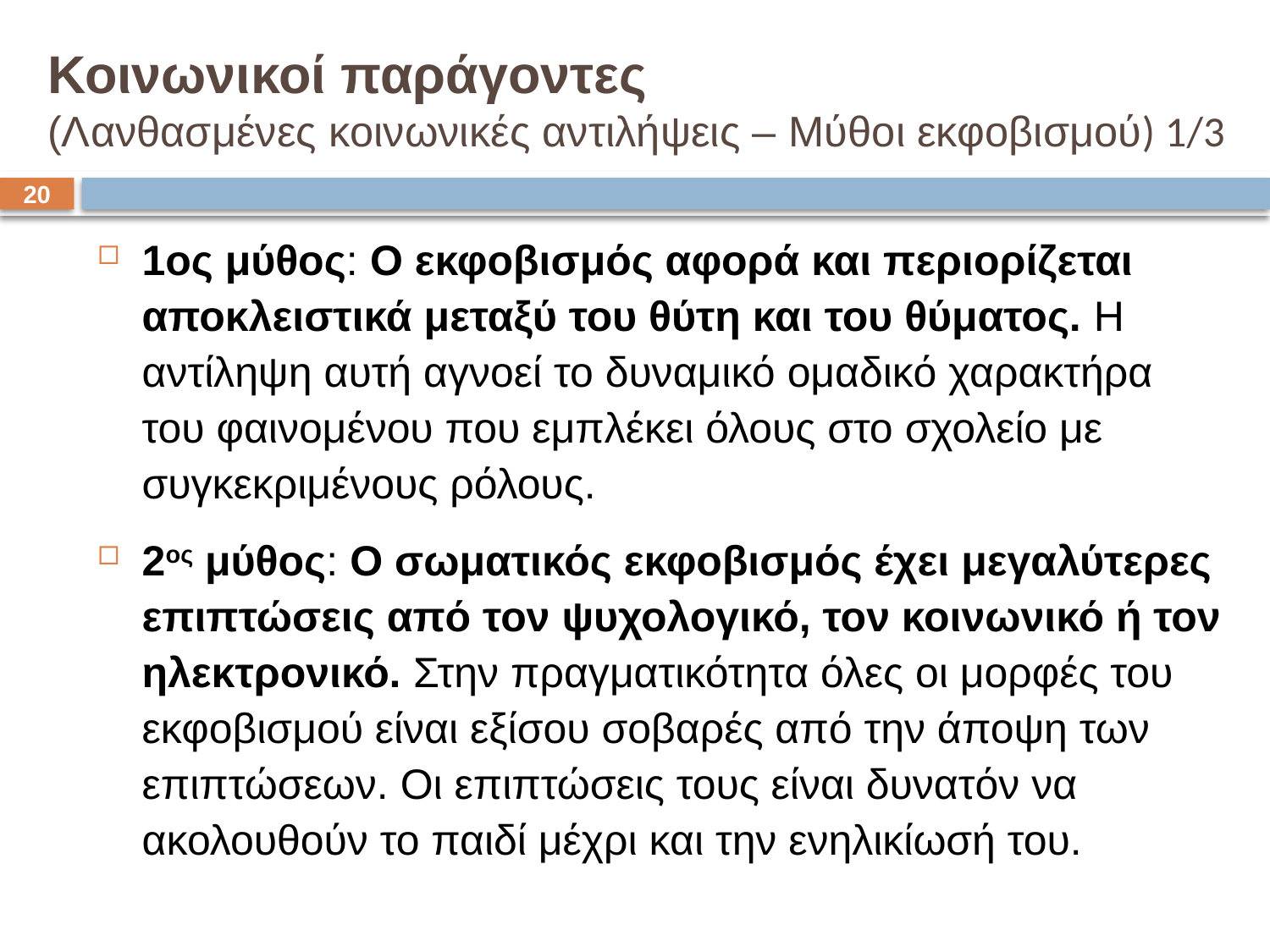

# Κοινωνικοί παράγοντες (Λανθασμένες κοινωνικές αντιλήψεις – Μύθοι εκφοβισμού) 1/3
20
1ος μύθος: Ο εκφοβισμός αφορά και περιορίζεται αποκλειστικά μεταξύ του θύτη και του θύματος. Η αντίληψη αυτή αγνοεί το δυναμικό ομαδικό χαρακτήρα του φαινομένου που εμπλέκει όλους στο σχολείο με συγκεκριμένους ρόλους.
2ος μύθος: Ο σωματικός εκφοβισμός έχει μεγαλύτερες επιπτώσεις από τον ψυχολογικό, τον κοινωνικό ή τον ηλεκτρονικό. Στην πραγματικότητα όλες οι μορφές του εκφοβισμού είναι εξίσου σοβαρές από την άποψη των επιπτώσεων. Οι επιπτώσεις τους είναι δυνατόν να ακολουθούν το παιδί μέχρι και την ενηλικίωσή του.